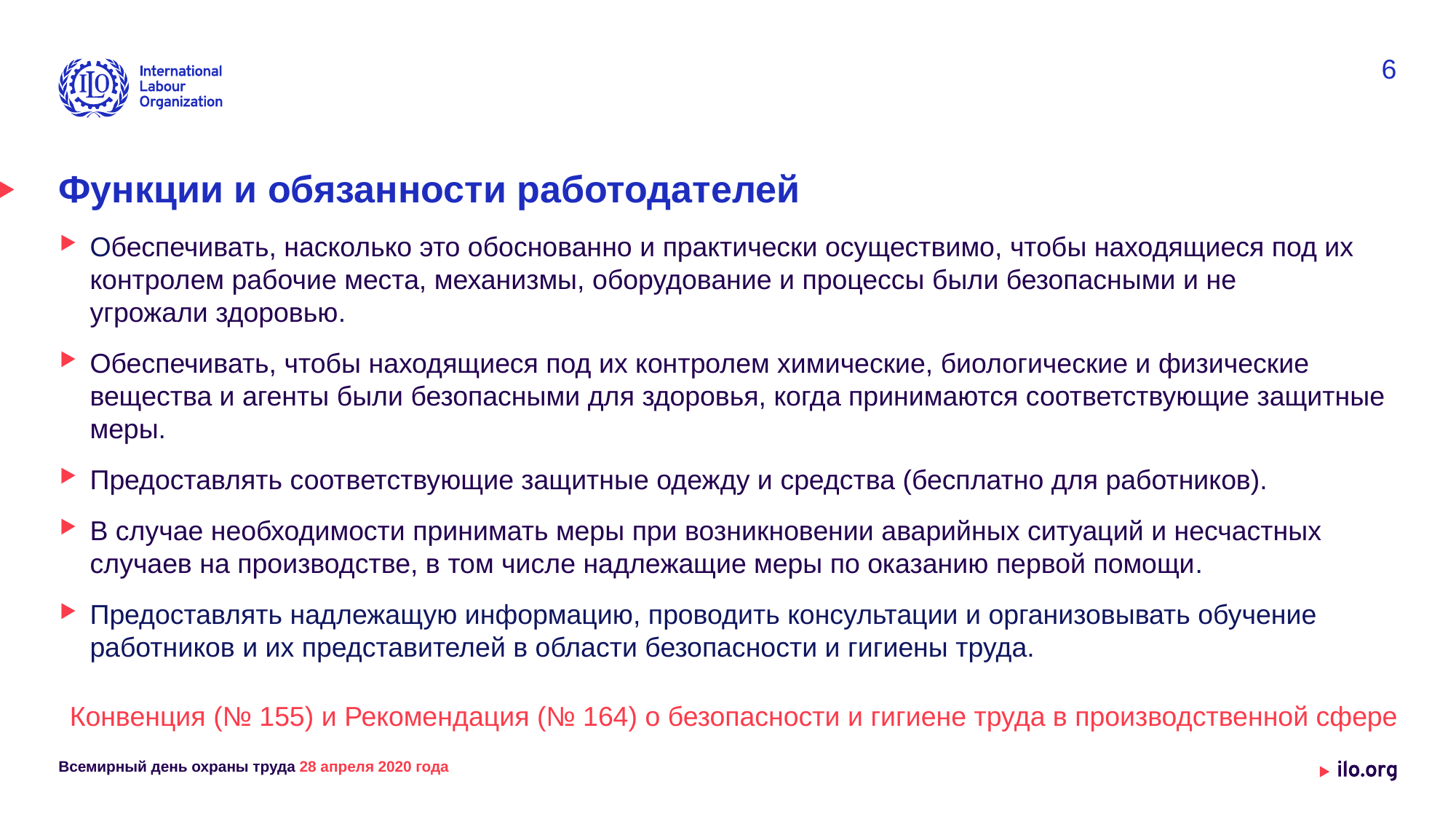

6
# Функции и обязанности работодателей
Обеспечивать, насколько это обоснованно и практически осуществимо, чтобы находящиеся под их контролем рабочие места, механизмы, оборудование и процессы были безопасными и не угрожали здоровью.
Обеспечивать, чтобы находящиеся под их контролем химические, биологические и физические вещества и агенты были безопасными для здоровья, когда принимаются соответствующие защитные меры.
Предоставлять соответствующие защитные одежду и средства (бесплатно для работников).
В случае необходимости принимать меры при возникновении аварийных ситуаций и несчастных случаев на производстве, в том числе надлежащие меры по оказанию первой помощи.
Предоставлять надлежащую информацию, проводить консультации и организовывать обучение работников и их представителей в области безопасности и гигиены труда.
Конвенция (№ 155) и Рекомендация (№ 164) о безопасности и гигиене труда в производственной сфере

Всемирный день охраны труда 28 апреля 2020 года

Date: Monday / 01 / October / 2019